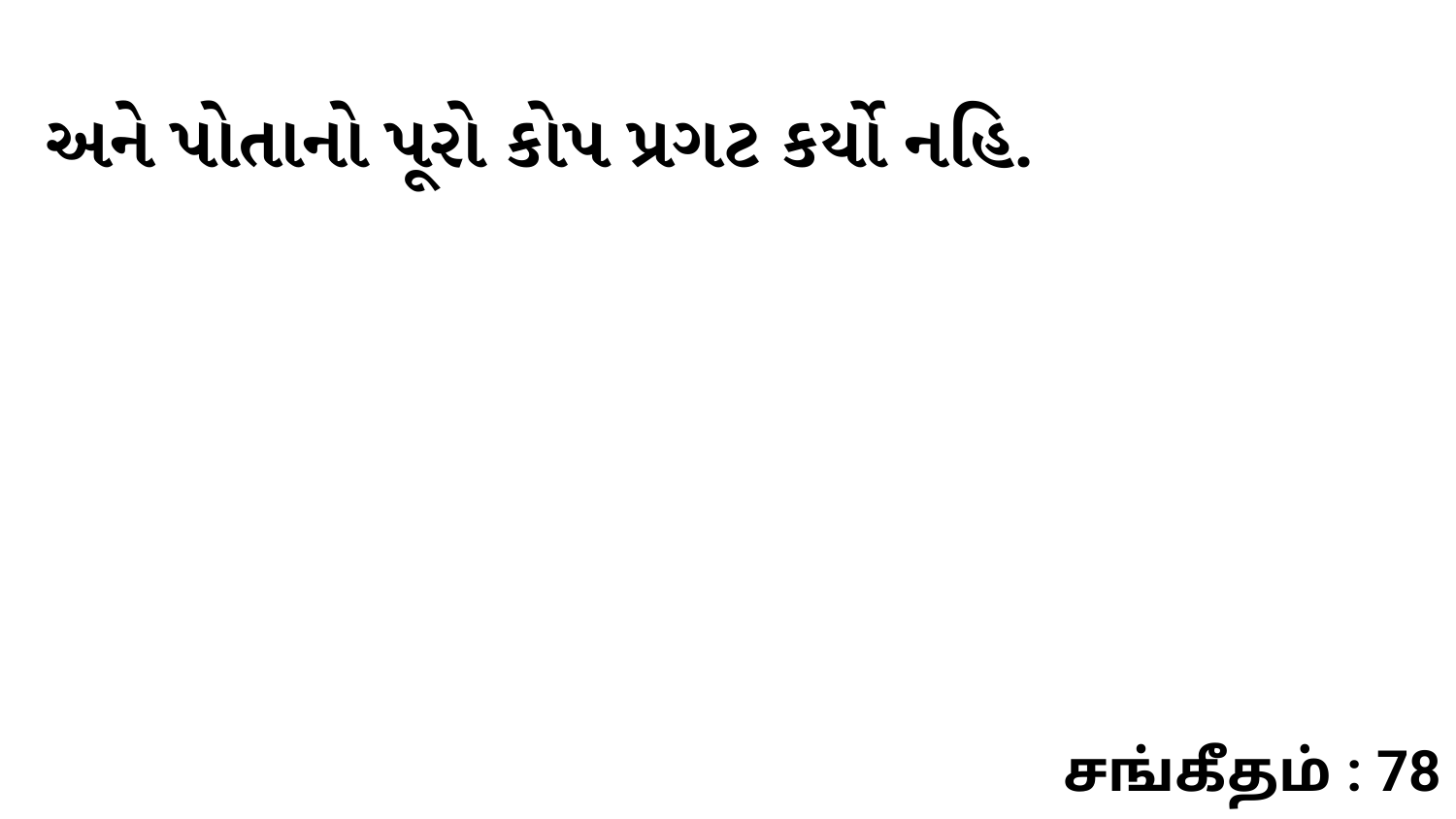

અને પોતાનો પૂરો કોપ પ્રગટ કર્યો નહિ.
சங்கீதம் : 78